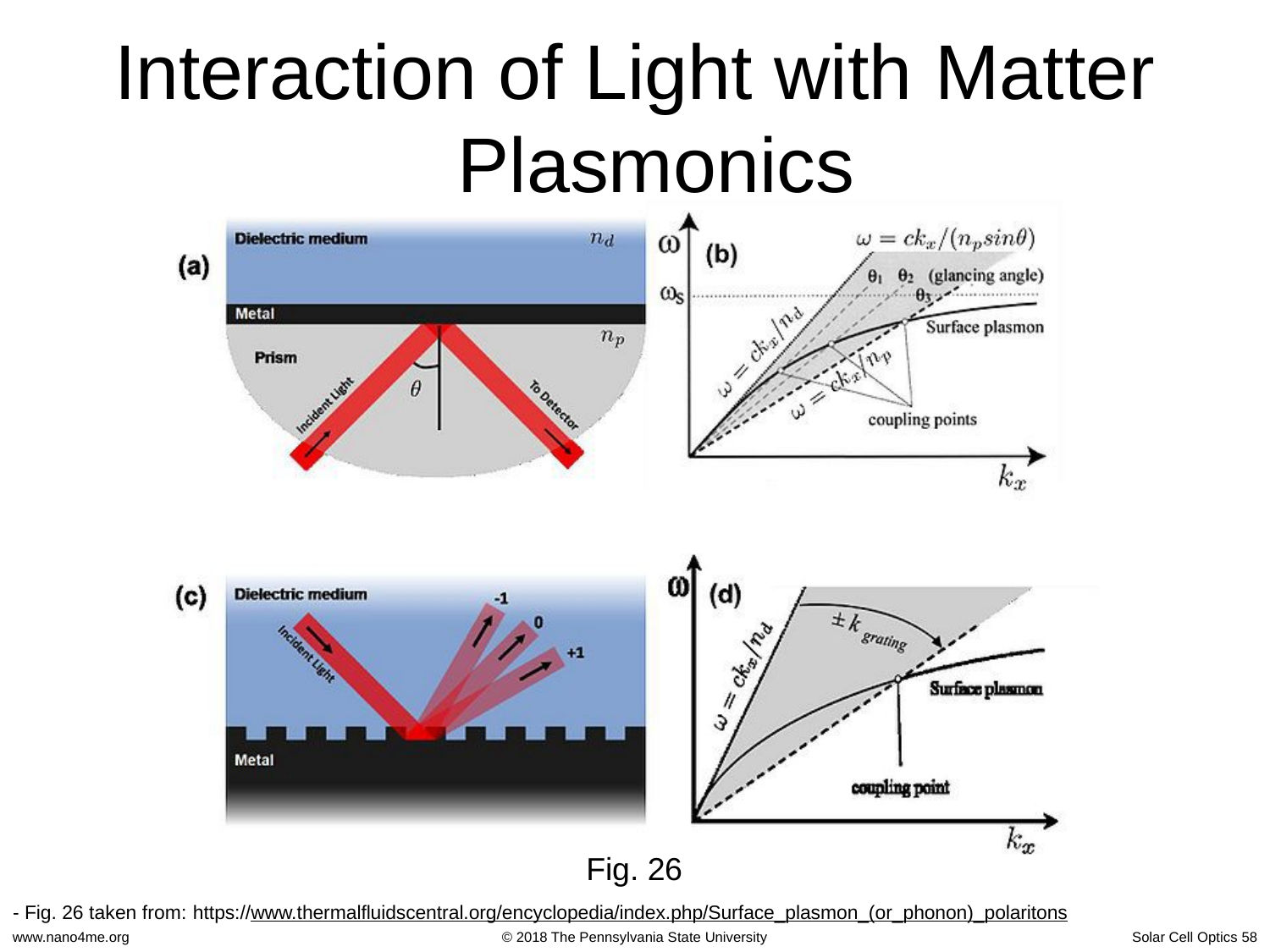

Interaction of Light with Matter  Plasmonics

Fig. 26
- Fig. 26 taken from: https://www.thermalfluidscentral.org/encyclopedia/index.php/Surface_plasmon_(or_phonon)_polaritons